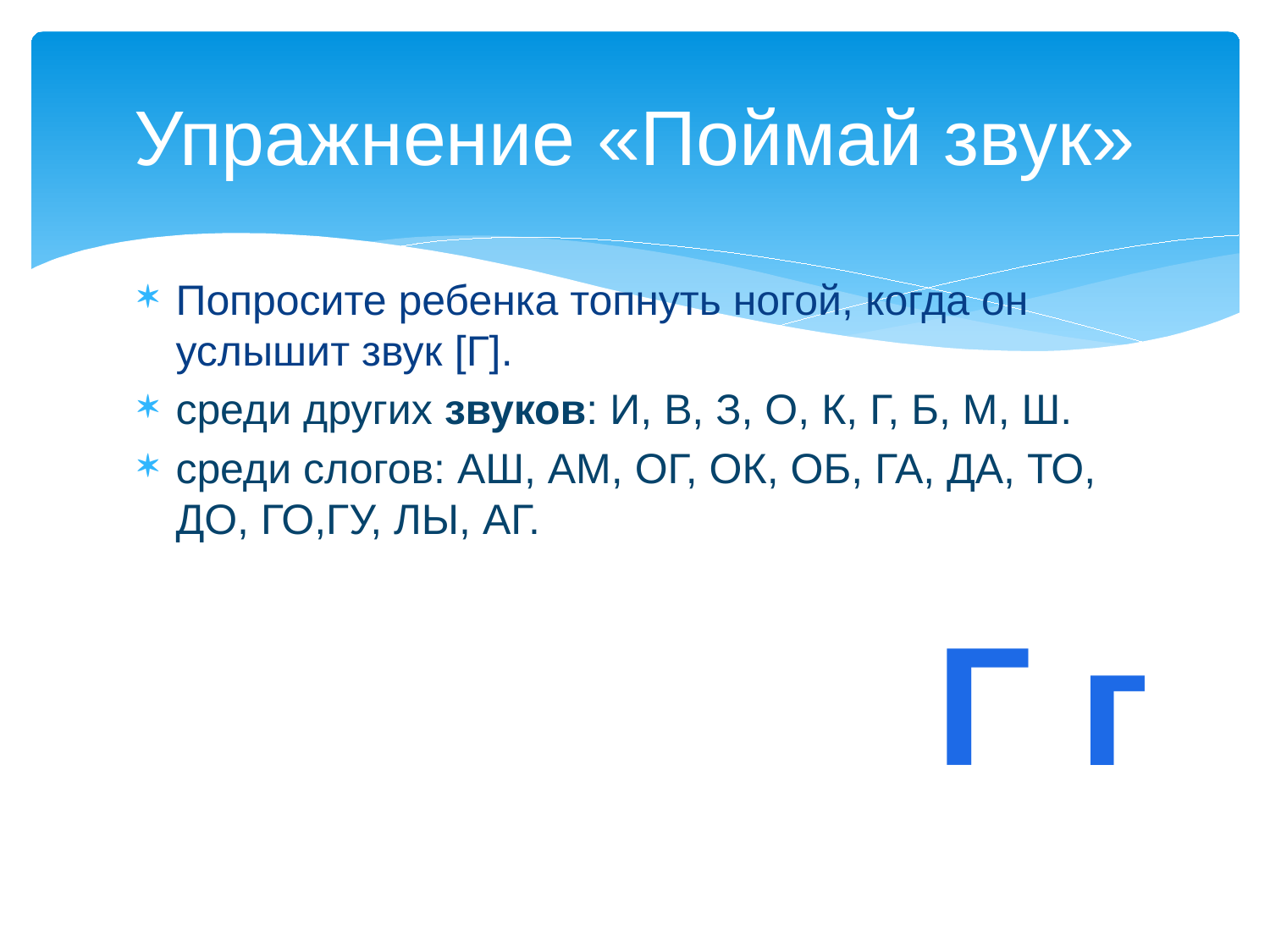

# Упражнение «Поймай звук»
Попросите ребенка топнуть ногой, когда он услышит звук [Г].
среди других звуков: И, В, З, О, К, Г, Б, М, Ш.
среди слогов: АШ, АМ, ОГ, ОК, ОБ, ГА, ДА, ТО, ДО, ГО,ГУ, ЛЫ, АГ.

Г г